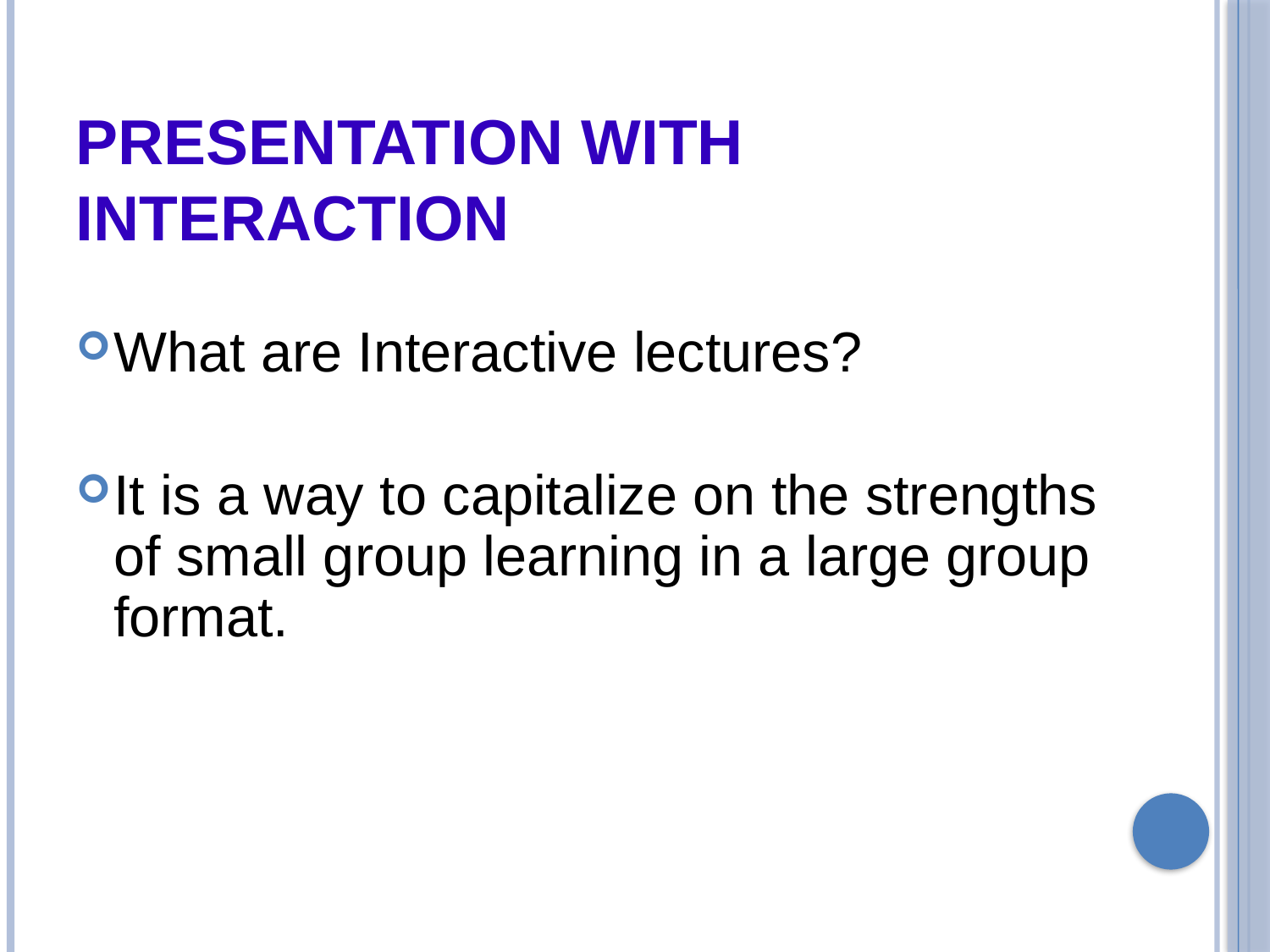

Presentation with Interaction
What are Interactive lectures?

It is a way to capitalize on the strengths of small group learning in a large group format.